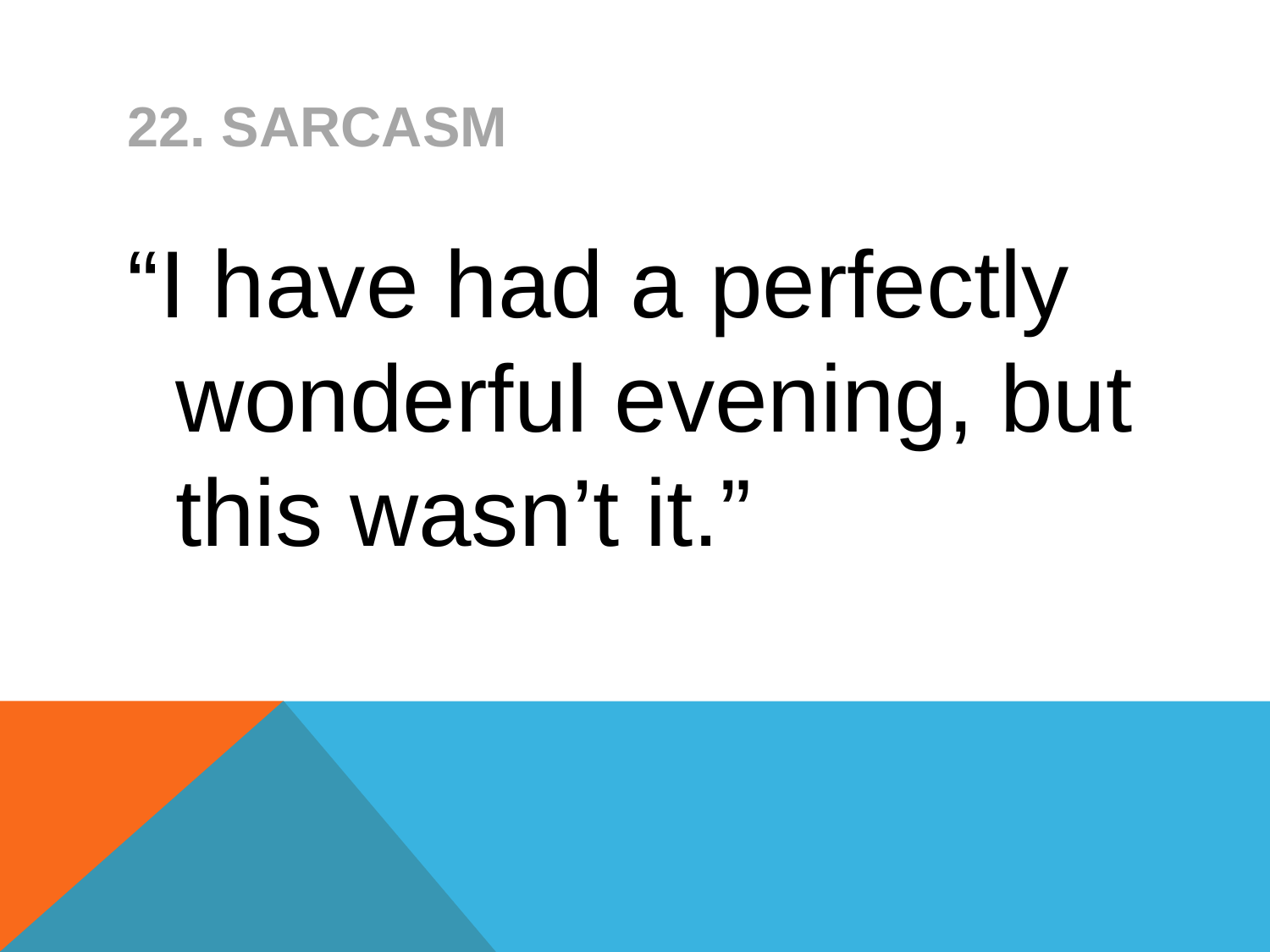

# 22. SARCASM
“I have had a perfectly wonderful evening, but this wasn’t it.”